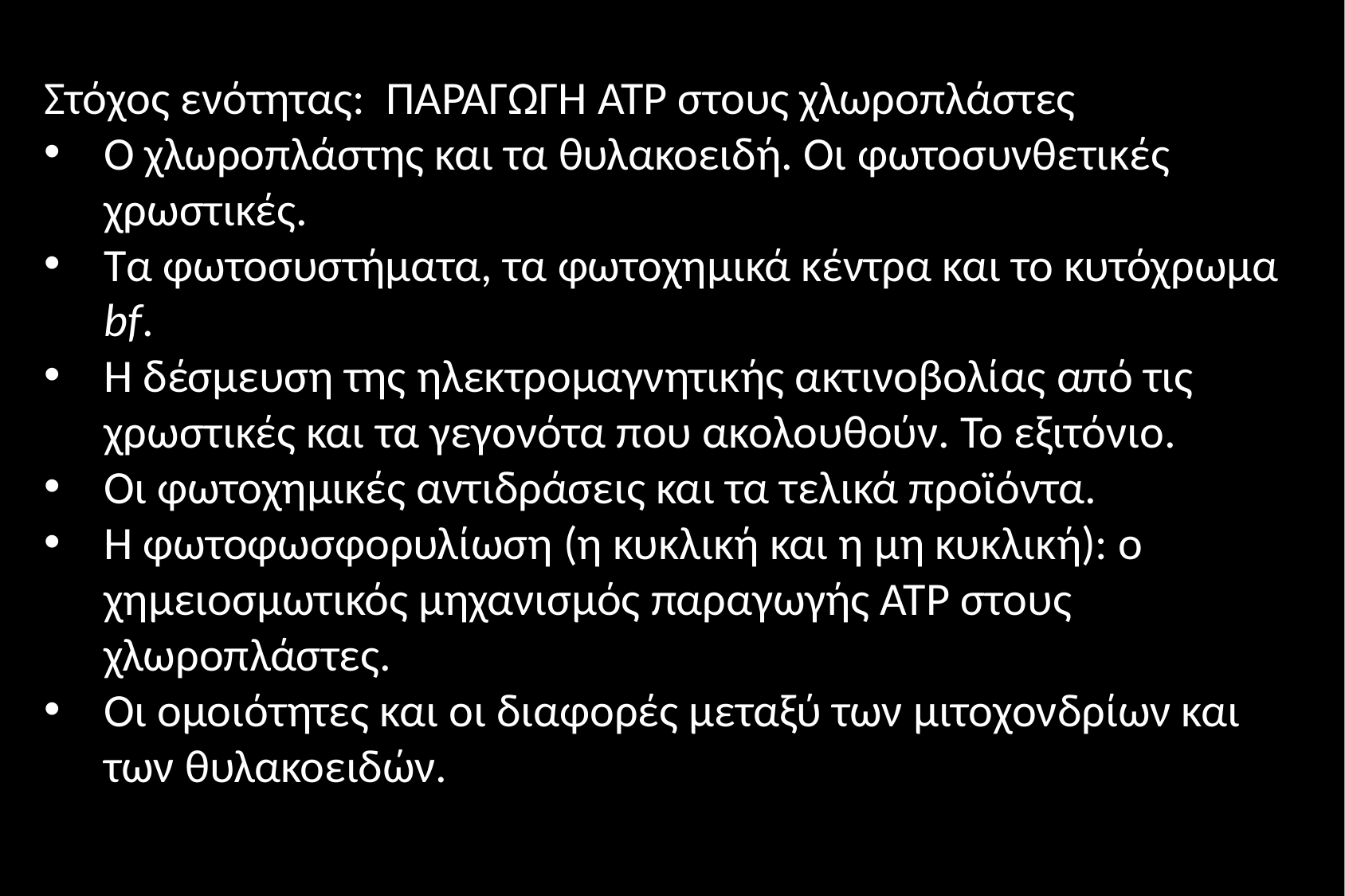

Στόχος ενότητας:  ΠΑΡΑΓΩΓΗ ΑΤΡ στους χλωροπλάστες
Ο χλωροπλάστης και τα θυλακοειδή. Οι φωτοσυνθετικές χρωστικές.
Τα φωτοσυστήματα, τα φωτοχημικά κέντρα και το κυτόχρωμα bf.
Η δέσμευση της ηλεκτρομαγνητικής ακτινοβολίας από τις χρωστικές και τα γεγονότα που ακολουθούν. Το εξιτόνιο.
Οι φωτοχημικές αντιδράσεις και τα τελικά προϊόντα.
Η φωτοφωσφορυλίωση (η κυκλική και η μη κυκλική): ο χημειοσμωτικός μηχανισμός παραγωγής ΑΤΡ στους χλωροπλάστες.
Οι ομοιότητες και οι διαφορές μεταξύ των μιτοχονδρίων και των θυλακοειδών.